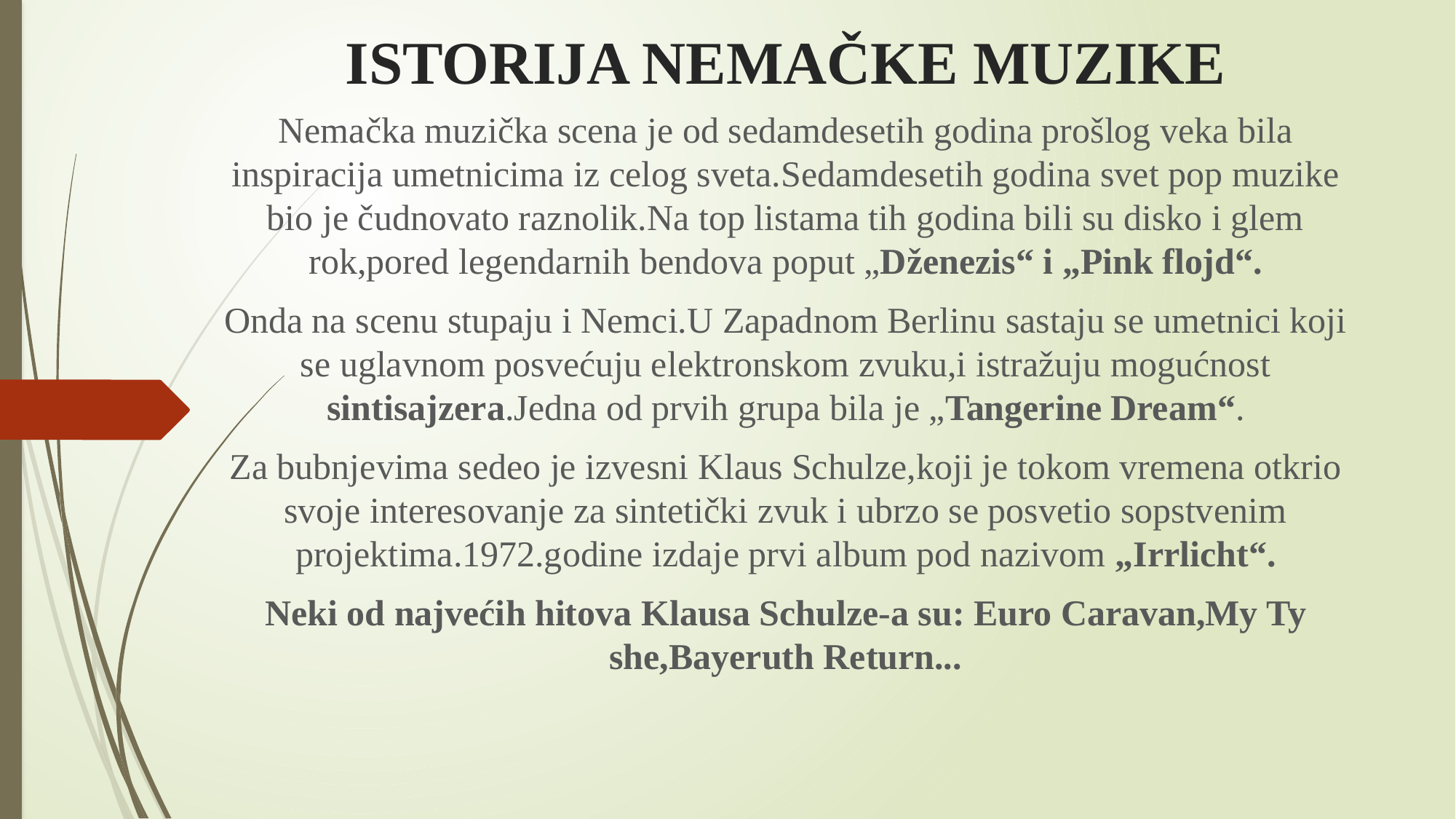

# ISTORIJA NEMAČKE MUZIKE
Nemačka muzička scena je od sedamdesetih godina prošlog veka bila inspiracija umetnicima iz celog sveta.Sedamdesetih godina svet pop muzike bio je čudnovato raznolik.Na top listama tih godina bili su disko i glem rok,pored legendarnih bendova poput „Dženezis“ i „Pink flojd“.
Onda na scenu stupaju i Nemci.U Zapadnom Berlinu sastaju se umetnici koji se uglavnom posvećuju elektronskom zvuku,i istražuju mogućnost sintisajzera.Jedna od prvih grupa bila je „Tangerine Dream“.
Za bubnjevima sedeo je izvesni Klaus Schulze,koji je tokom vremena otkrio svoje interesovanje za sintetički zvuk i ubrzo se posvetio sopstvenim projektima.1972.godine izdaje prvi album pod nazivom „Irrlicht“.
Neki od najvećih hitova Klausa Schulze-a su: Euro Caravan,My Ty she,Bayeruth Return...